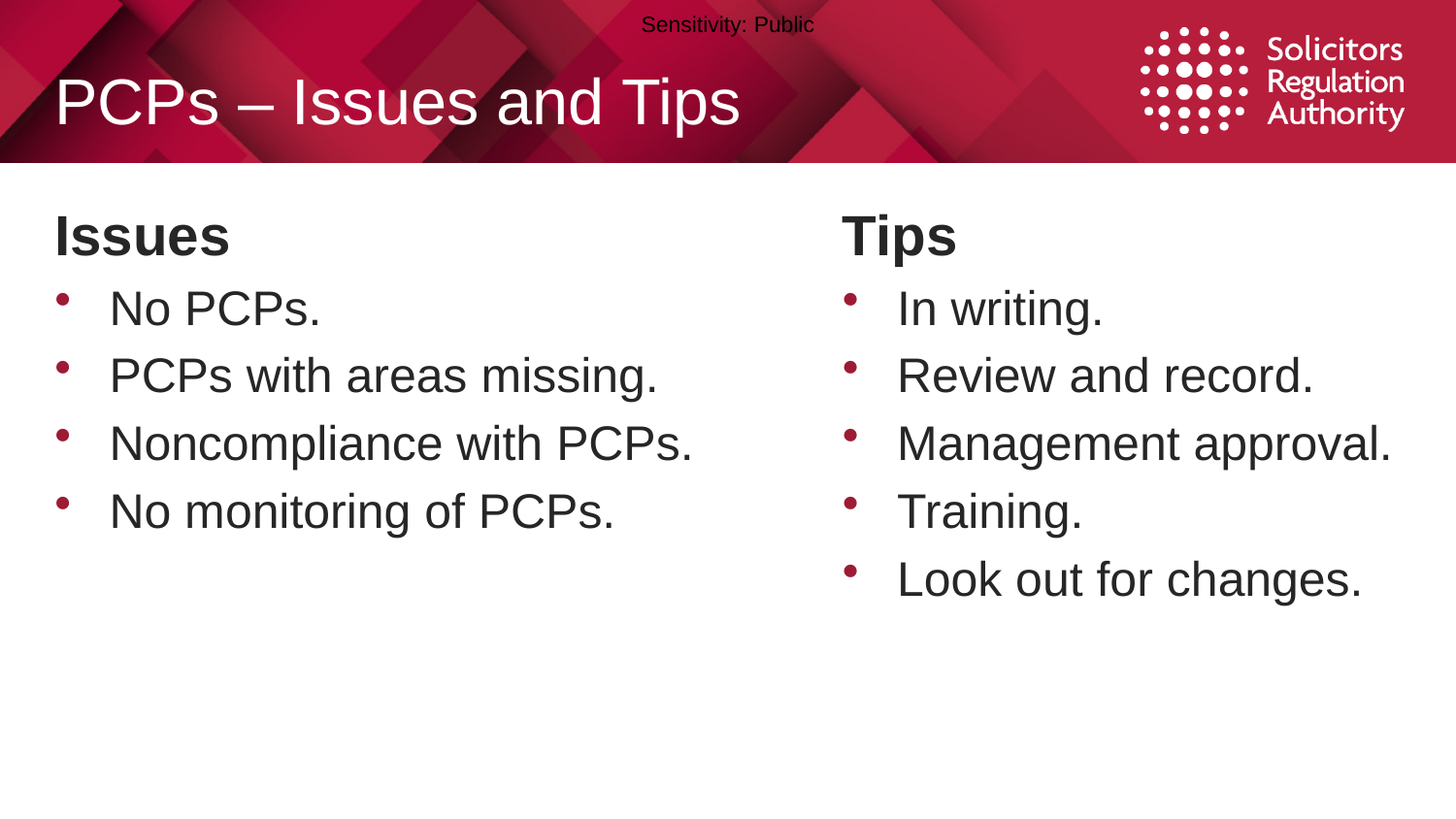

# PCPs – Issues and Tips
Issues
No PCPs.
PCPs with areas missing.
Noncompliance with PCPs.
No monitoring of PCPs.
Tips
In writing.
Review and record.
Management approval.
Training.
Look out for changes.